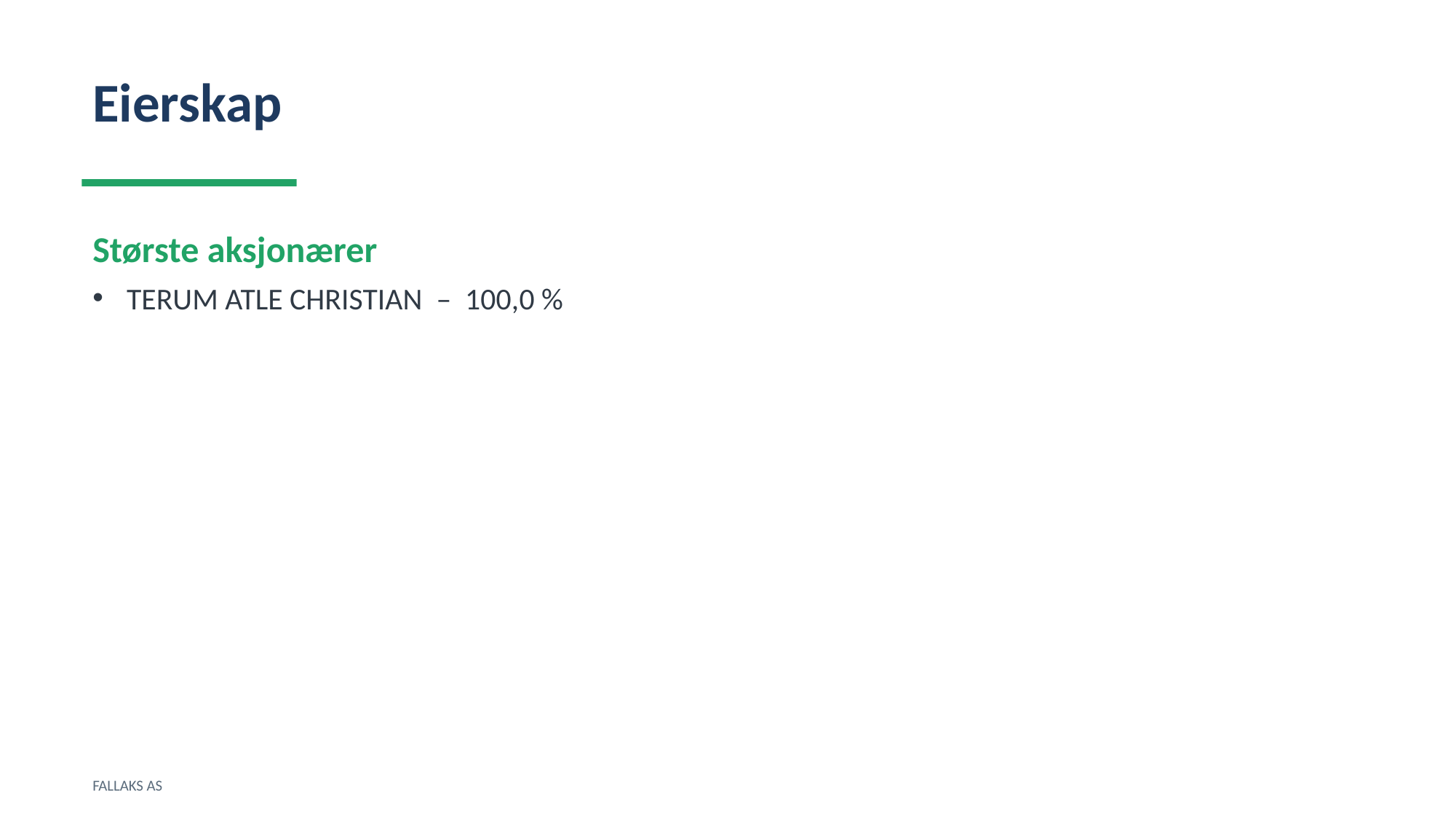

Eierskap

Største aksjonærer
TERUM ATLE CHRISTIAN  –  100,0 %
FALLAKS AS